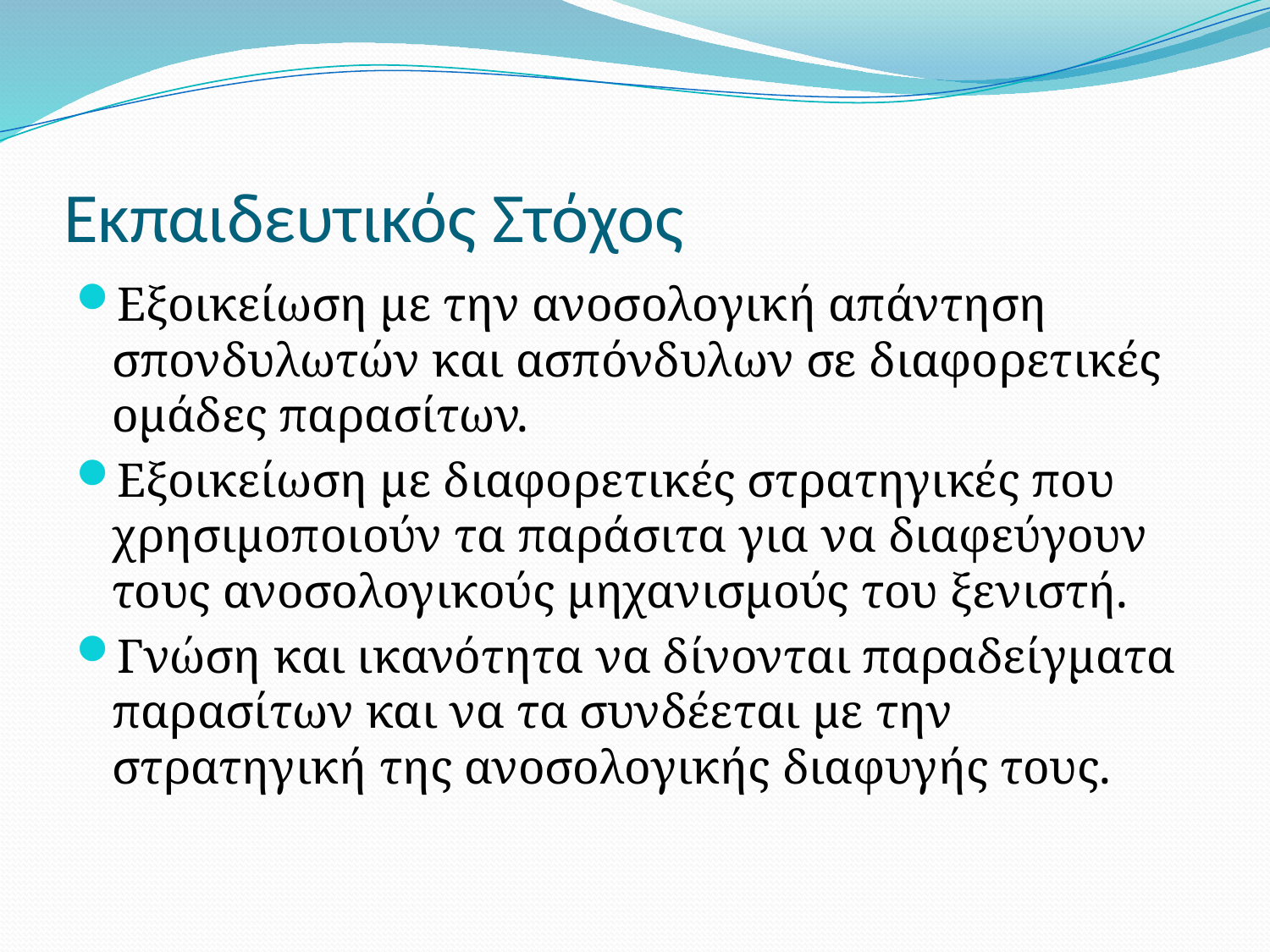

# Εκπαιδευτικός Στόχος
Εξοικείωση με την ανοσολογική απάντηση σπονδυλωτών και ασπόνδυλων σε διαφορετικές ομάδες παρασίτων.
Εξοικείωση με διαφορετικές στρατηγικές που χρησιμοποιούν τα παράσιτα για να διαφεύγουν τους ανοσολογικούς μηχανισμούς του ξενιστή.
Γνώση και ικανότητα να δίνονται παραδείγματα παρασίτων και να τα συνδέεται με την στρατηγική της ανοσολογικής διαφυγής τους.